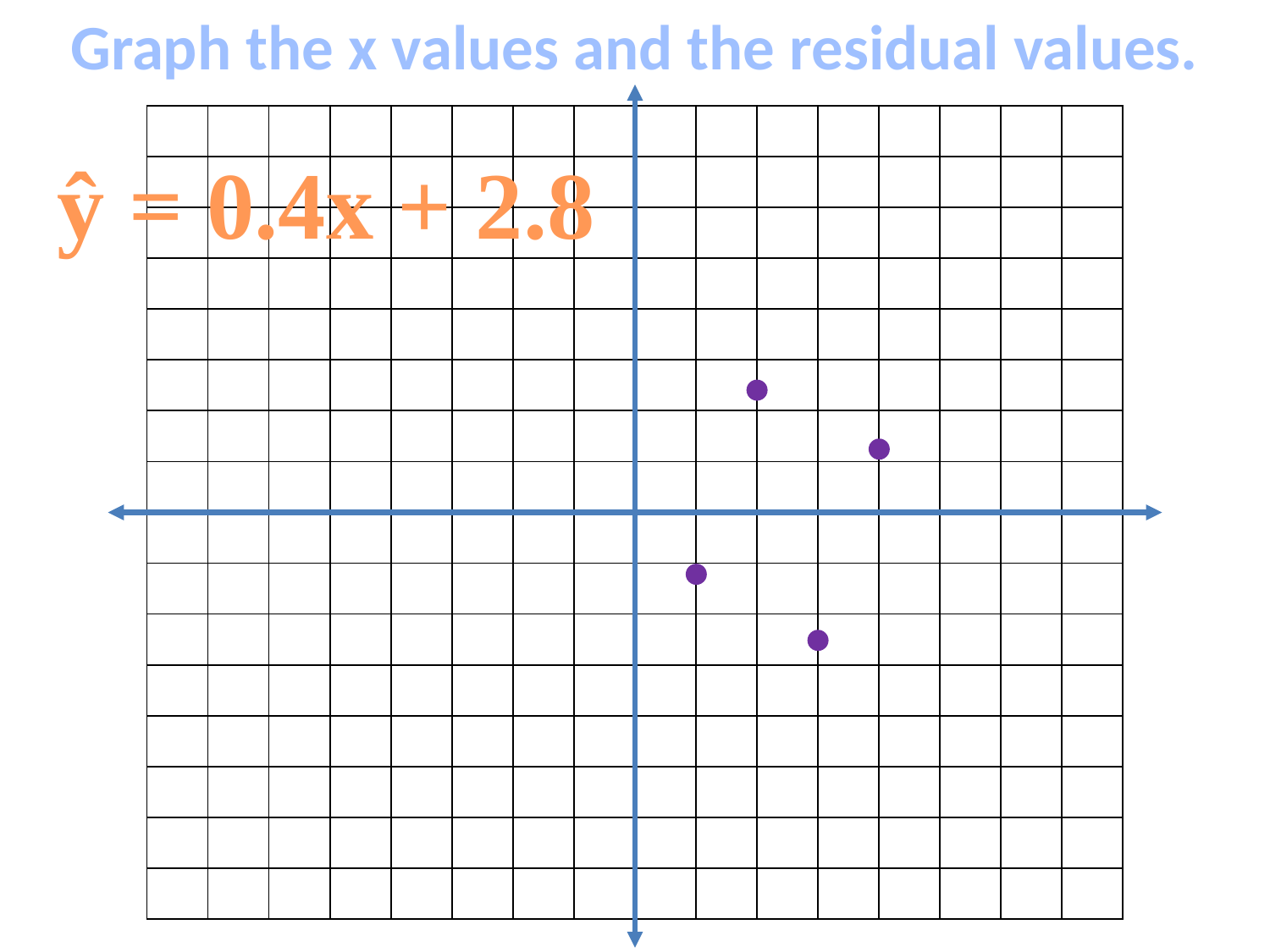

Graph the x values and the residual values.
|  |  |  |  |  |  |  |  |  |  |  |  |  |  |  |  |
| --- | --- | --- | --- | --- | --- | --- | --- | --- | --- | --- | --- | --- | --- | --- | --- |
|  |  |  |  |  |  |  |  |  |  |  |  |  |  |  |  |
|  |  |  |  |  |  |  |  |  |  |  |  |  |  |  |  |
|  |  |  |  |  |  |  |  |  |  |  |  |  |  |  |  |
|  |  |  |  |  |  |  |  |  |  |  |  |  |  |  |  |
|  |  |  |  |  |  |  |  |  |  |  |  |  |  |  |  |
|  |  |  |  |  |  |  |  |  |  |  |  |  |  |  |  |
|  |  |  |  |  |  |  |  |  |  |  |  |  |  |  |  |
|  |  |  |  |  |  |  |  |  |  |  |  |  |  |  |  |
|  |  |  |  |  |  |  |  |  |  |  |  |  |  |  |  |
|  |  |  |  |  |  |  |  |  |  |  |  |  |  |  |  |
|  |  |  |  |  |  |  |  |  |  |  |  |  |  |  |  |
|  |  |  |  |  |  |  |  |  |  |  |  |  |  |  |  |
|  |  |  |  |  |  |  |  |  |  |  |  |  |  |  |  |
|  |  |  |  |  |  |  |  |  |  |  |  |  |  |  |  |
|  |  |  |  |  |  |  |  |  |  |  |  |  |  |  |  |
ŷ = 0.4x + 2.8